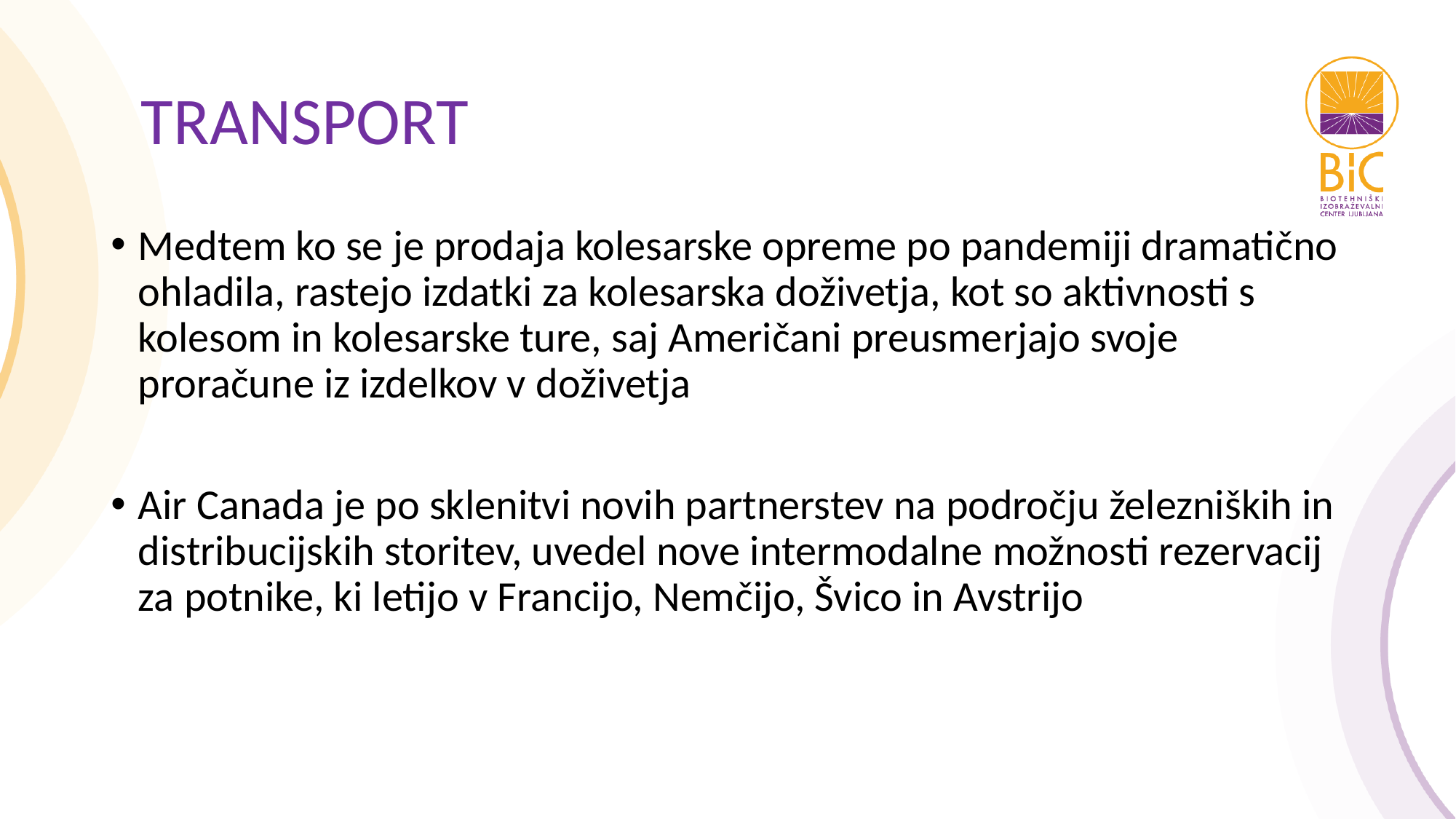

# TRANSPORT
Medtem ko se je prodaja kolesarske opreme po pandemiji dramatično ohladila, rastejo izdatki za kolesarska doživetja, kot so aktivnosti s kolesom in kolesarske ture, saj Američani preusmerjajo svoje proračune iz izdelkov v doživetja

Air Canada je po sklenitvi novih partnerstev na področju železniških in distribucijskih storitev, uvedel nove intermodalne možnosti rezervacij za potnike, ki letijo v Francijo, Nemčijo, Švico in Avstrijo